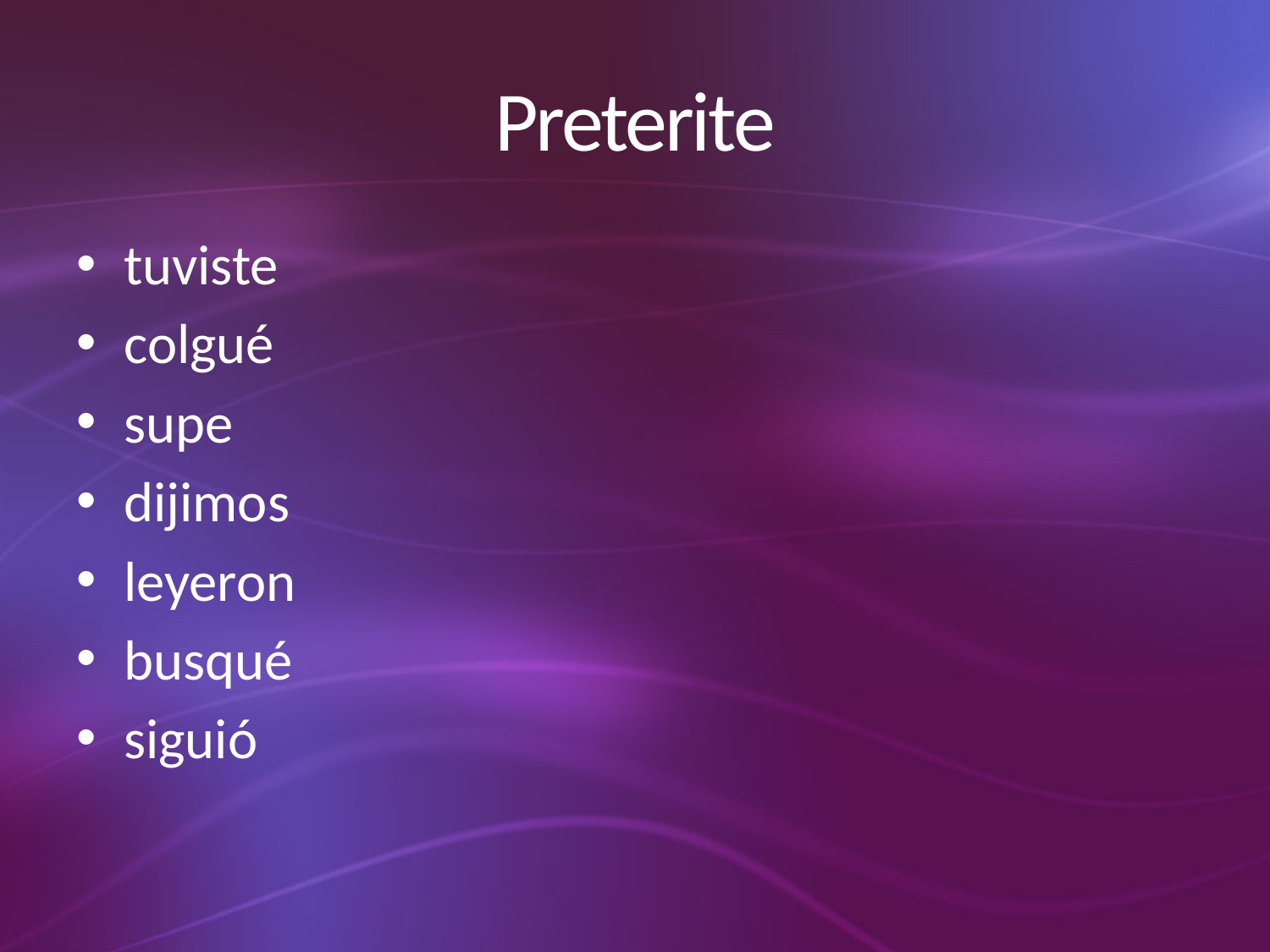

# Preterite
tuviste
colgué
supe
dijimos
leyeron
busqué
siguió